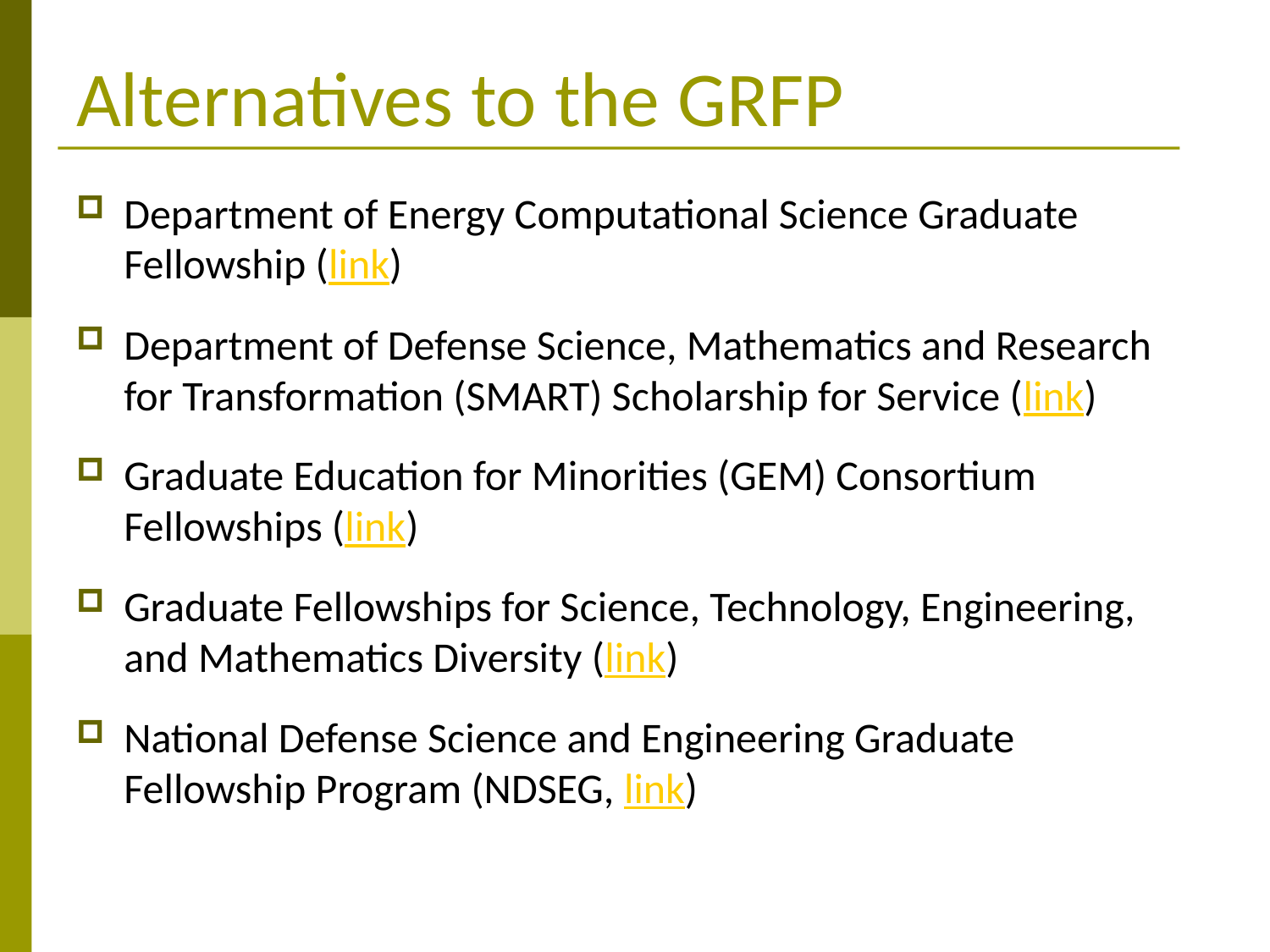

# Alternatives to the GRFP
Department of Energy Computational Science Graduate Fellowship (link)
Department of Defense Science, Mathematics and Research for Transformation (SMART) Scholarship for Service (link)
Graduate Education for Minorities (GEM) Consortium Fellowships (link)
Graduate Fellowships for Science, Technology, Engineering, and Mathematics Diversity (link)
National Defense Science and Engineering Graduate Fellowship Program (NDSEG, link)